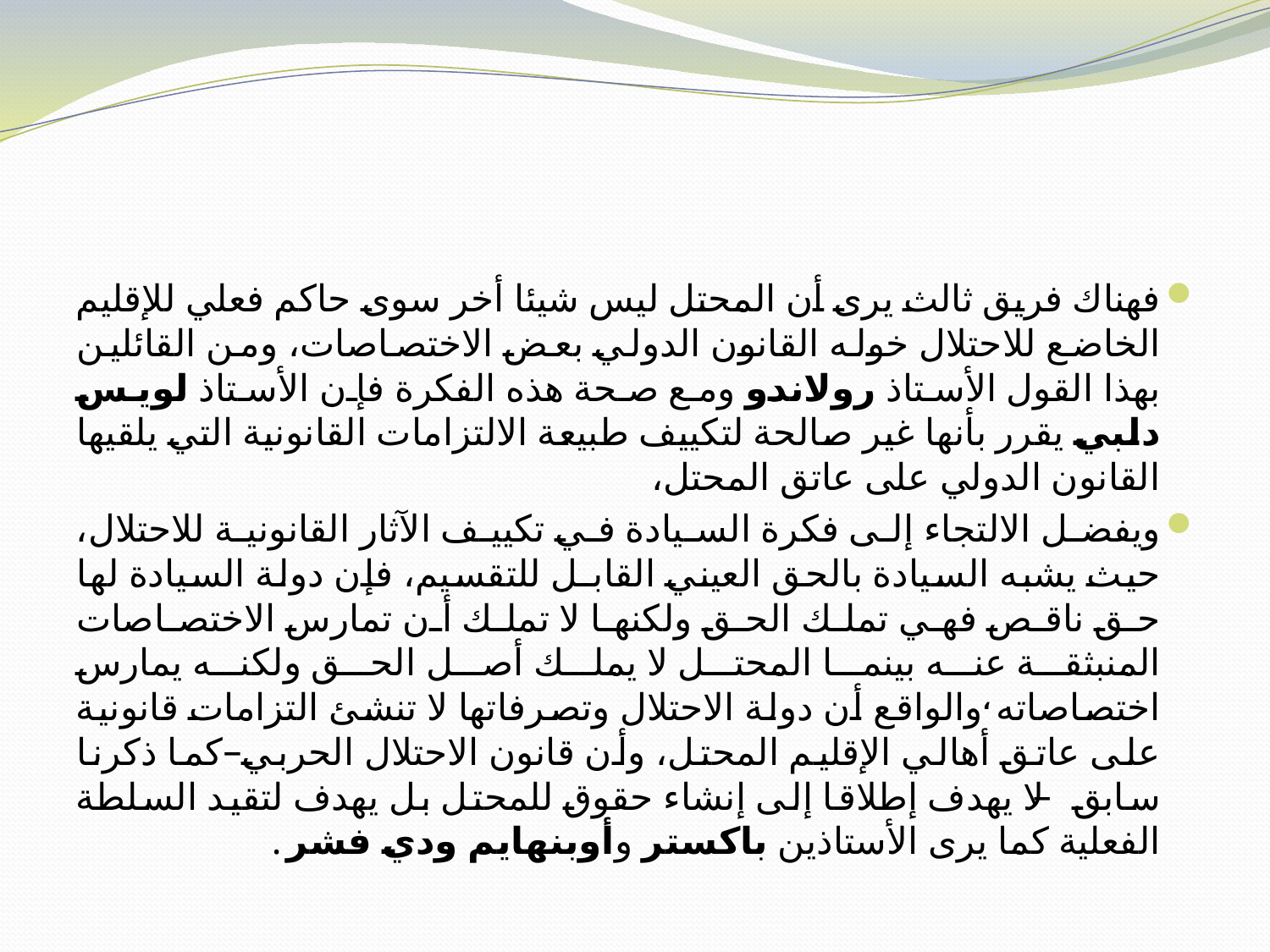

#
فهناك فريق ثالث يرى أن المحتل ليس شيئا أخر سوى حاكم فعلي للإقليم الخاضع للاحتلال خوله القانون الدولي بعض الاختصاصات، ومن القائلين بهذا القول الأستاذ رولاندو ومع صحة هذه الفكرة فإن الأستاذ لويس دلبي يقرر بأنها غير صالحة لتكييف طبيعة الالتزامات القانونية التي يلقيها القانون الدولي على عاتق المحتل،
ويفضل الالتجاء إلى فكرة السيادة في تكييف الآثار القانونية للاحتلال، حيث يشبه السيادة بالحق العيني القابـل للتقسيم، فإن دولة السيادة لها حق ناقص فهي تملك الحق ولكنها لا تملك أن تمارس الاختصاصات المنبثقة عنه بينما المحتل لا يملك أصل الحق ولكنه يمارس اختصاصاته ،والواقع أن دولة الاحتلال وتصرفاتها لا تنشئ التزامات قانونية على عاتق أهالي الإقليم المحتل، وأن قانون الاحتلال الحربي–كما ذكرنا سابق– لا يهدف إطلاقا إلى إنشاء حقوق للمحتل بل يهدف لتقيد السلطة الفعلية كما يرى الأستاذين باكستر وأوبنهايم ودي فشر .